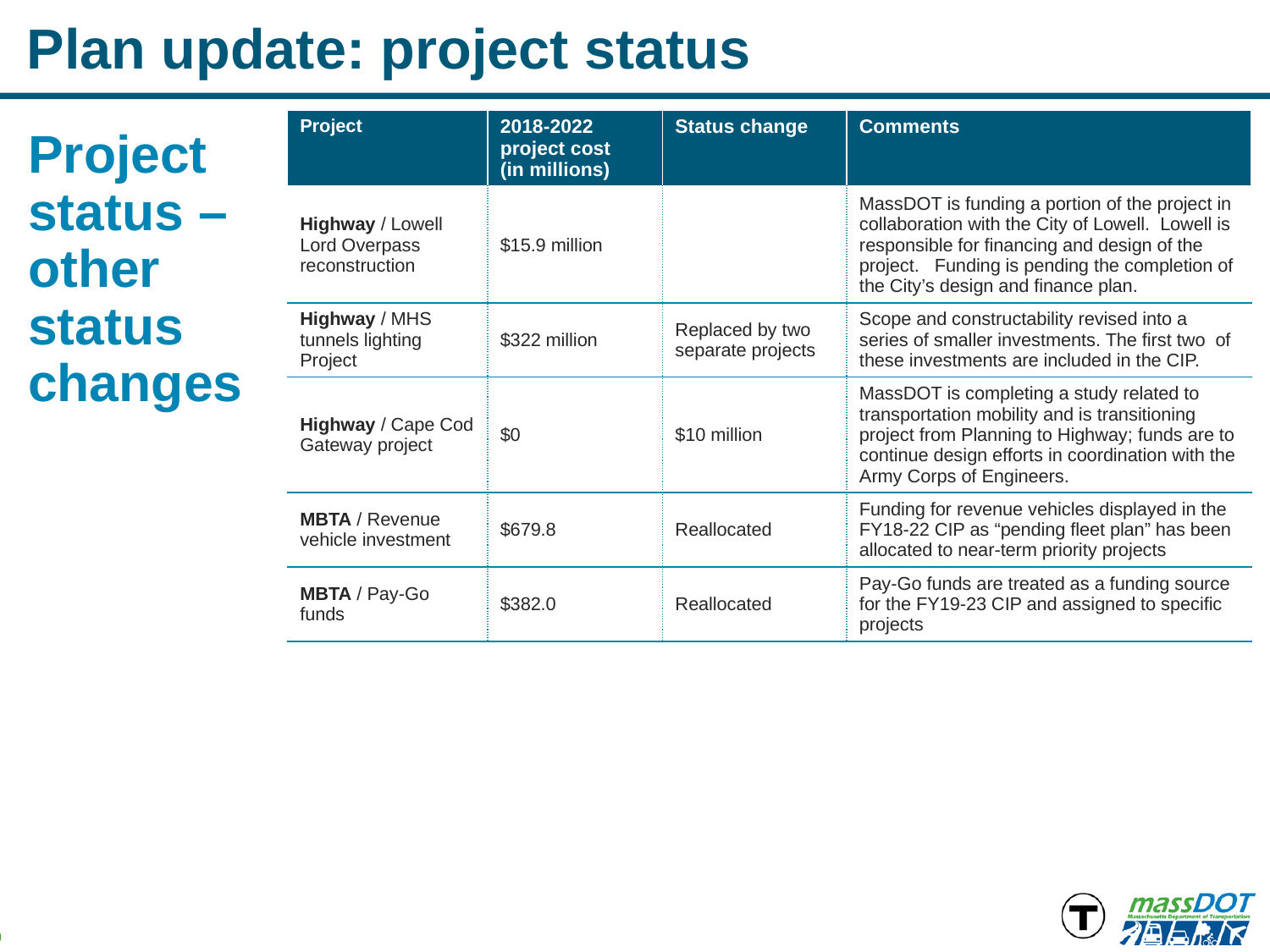

# Plan update: project status
| Project | 2018-2022 project cost (in millions) | Status change | Comments |
| --- | --- | --- | --- |
| Highway / Lowell Lord Overpass reconstruction | $15.9 million |  | MassDOT is funding a portion of the project in collaboration with the City of Lowell. Lowell is responsible for financing and design of the project. Funding is pending the completion of the City’s design and finance plan. |
| Highway / MHS tunnels lighting Project | $322 million | Replaced by two separate projects | Scope and constructability revised into a series of smaller investments. The first two of these investments are included in the CIP. |
| Highway / Cape Cod Gateway project | $0 | $10 million | MassDOT is completing a study related to transportation mobility and is transitioning project from Planning to Highway; funds are to continue design efforts in coordination with the Army Corps of Engineers. |
| MBTA / Revenue vehicle investment | $679.8 | Reallocated | Funding for revenue vehicles displayed in the FY18-22 CIP as “pending fleet plan” has been allocated to near-term priority projects |
| MBTA / Pay-Go funds | $382.0 | Reallocated | Pay-Go funds are treated as a funding source for the FY19-23 CIP and assigned to specific projects |
Project status – other status changes